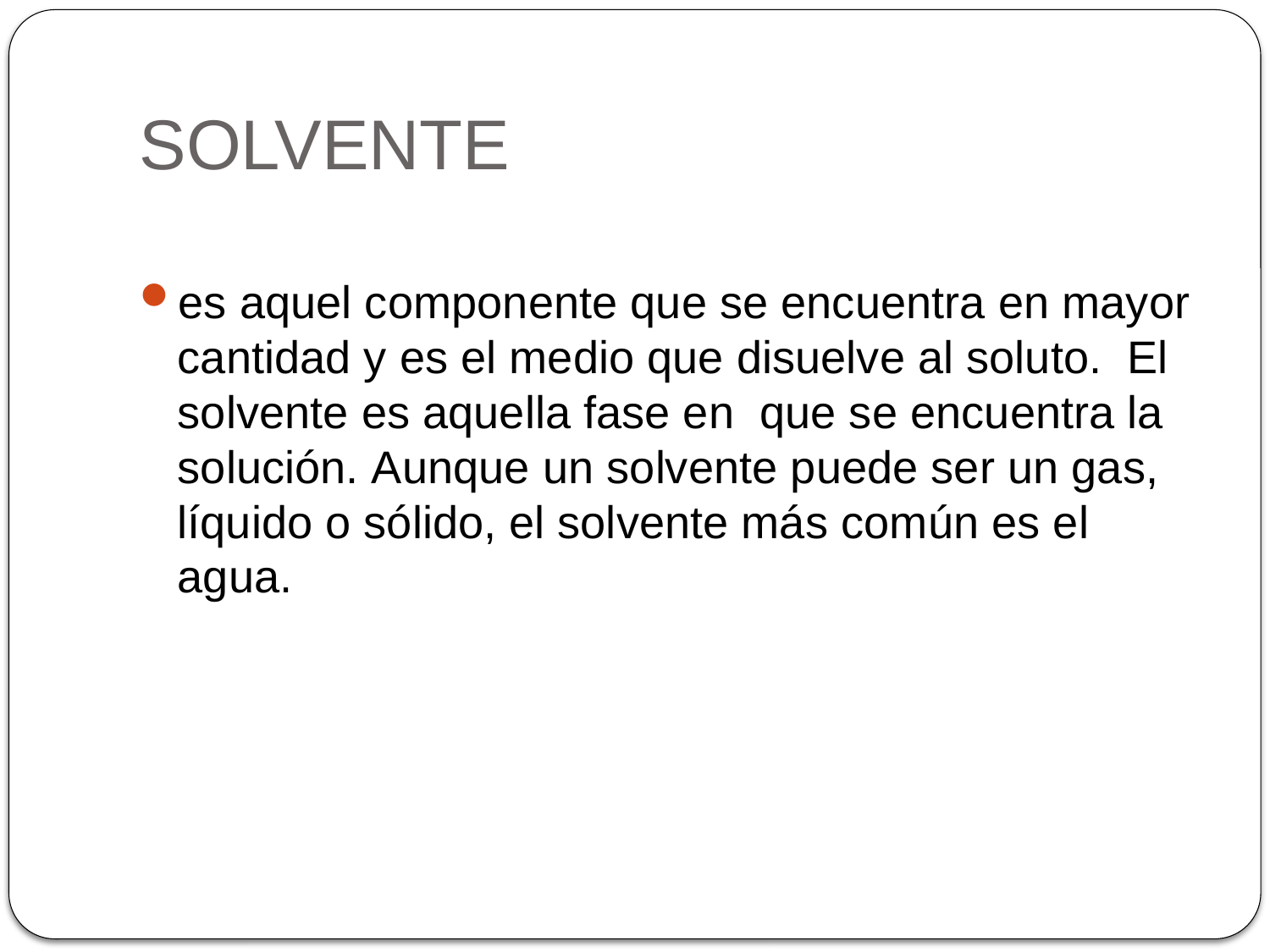

# SOLVENTE

es aquel componente que se encuentra en mayor cantidad y es el medio que disuelve al soluto.  El solvente es aquella fase en  que se encuentra la solución. Aunque un solvente puede ser un gas, líquido o sólido, el solvente más común es el agua.